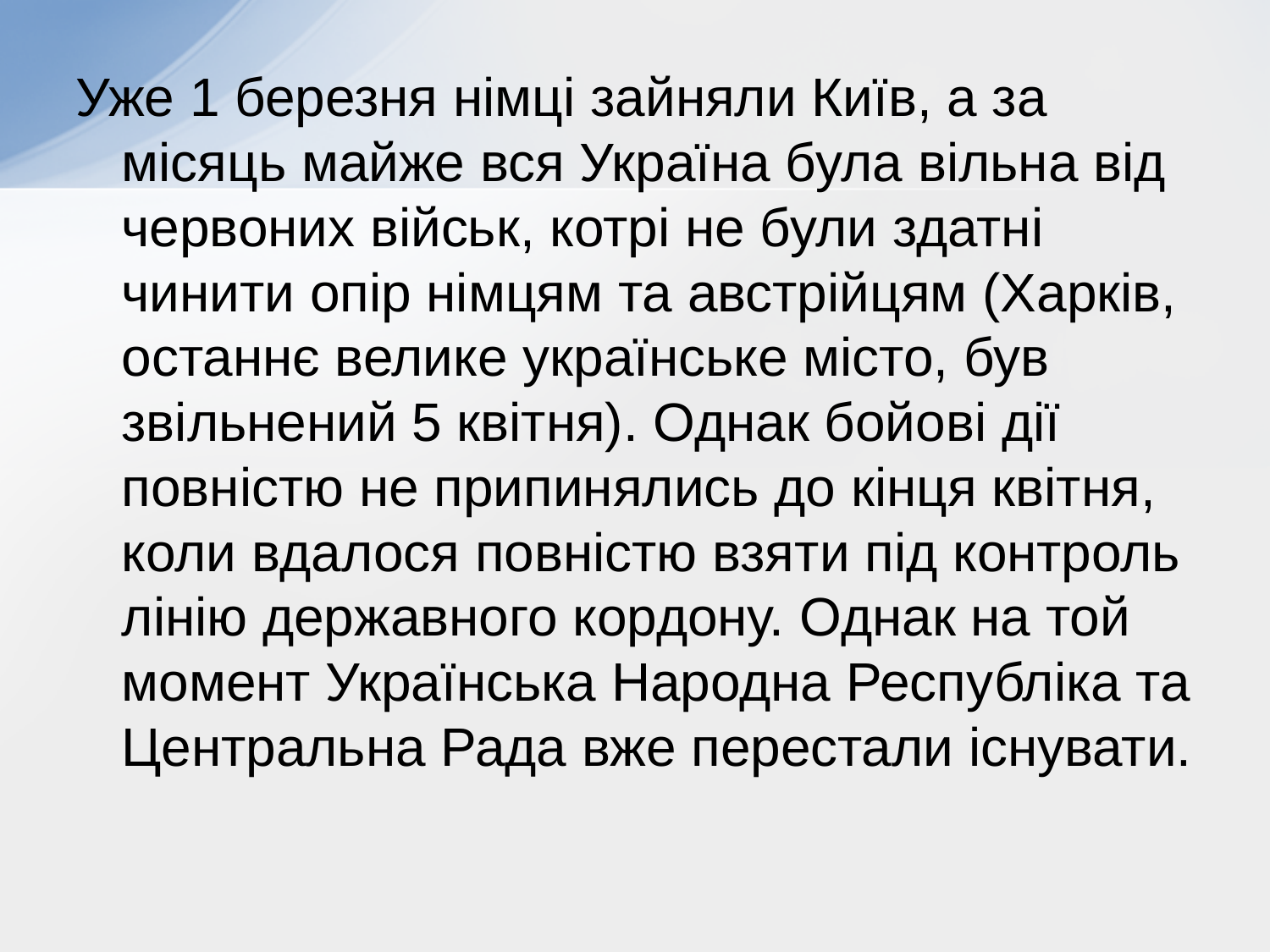

Уже 1 березня німці зайняли Київ, а за місяць майже вся Україна була вільна від червоних військ, котрі не були здатні чинити опір німцям та австрійцям (Харків, останнє велике українське місто, був звільнений 5 квітня). Однак бойові дії повністю не припинялись до кінця квітня, коли вдалося повністю взяти під контроль лінію державного кордону. Однак на той момент Українська Народна Республіка та Центральна Рада вже перестали існувати.